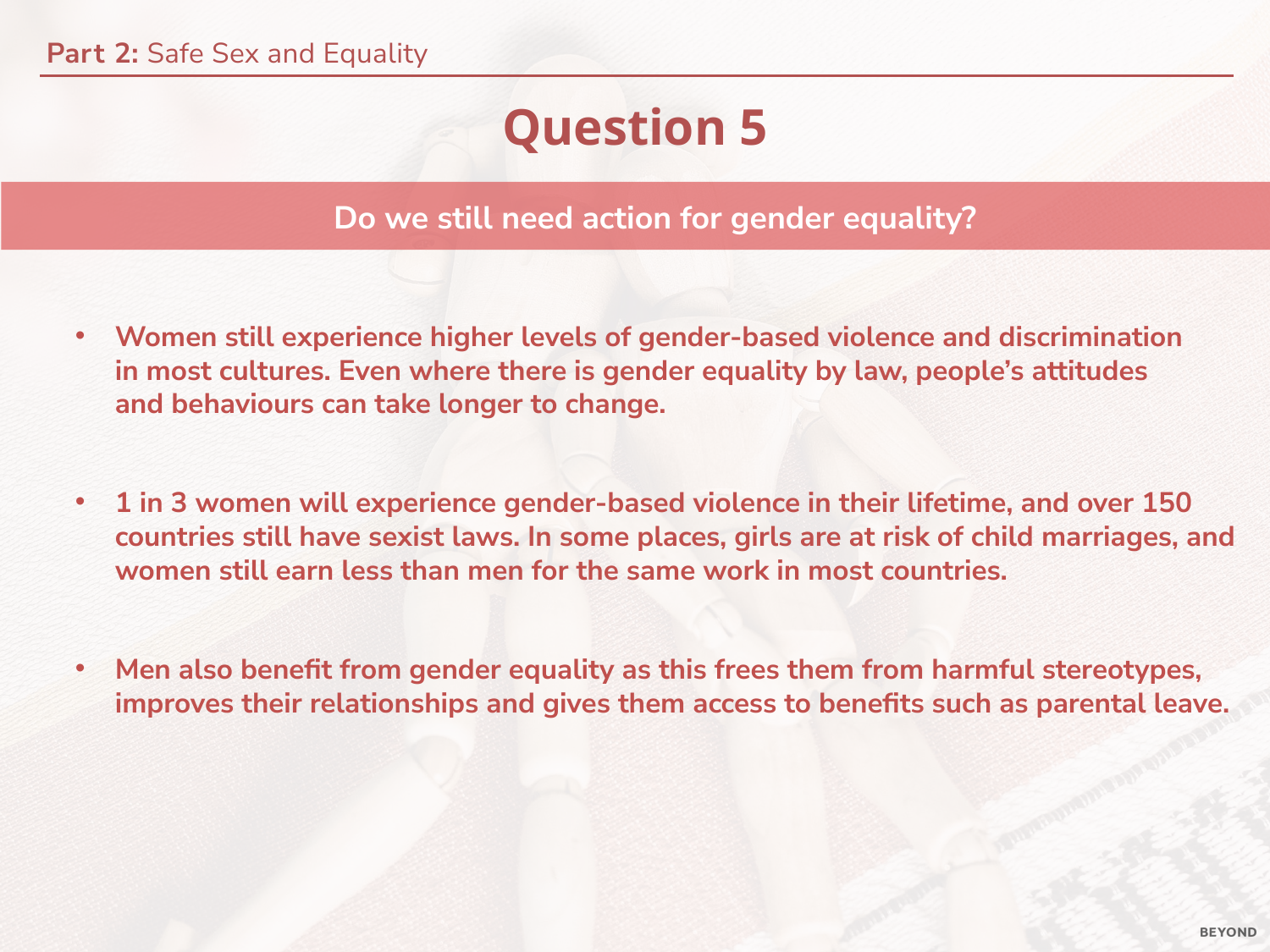

Part 2: Safe Sex and Equality
Question 5
Do we still need action for gender equality?
Women still experience higher levels of gender-based violence and discrimination in most cultures. Even where there is gender equality by law, people’s attitudes and behaviours can take longer to change.
1 in 3 women will experience gender-based violence in their lifetime, and over 150 countries still have sexist laws. In some places, girls are at risk of child marriages, and women still earn less than men for the same work in most countries.
Men also benefit from gender equality as this frees them from harmful stereotypes, improves their relationships and gives them access to benefits such as parental leave.